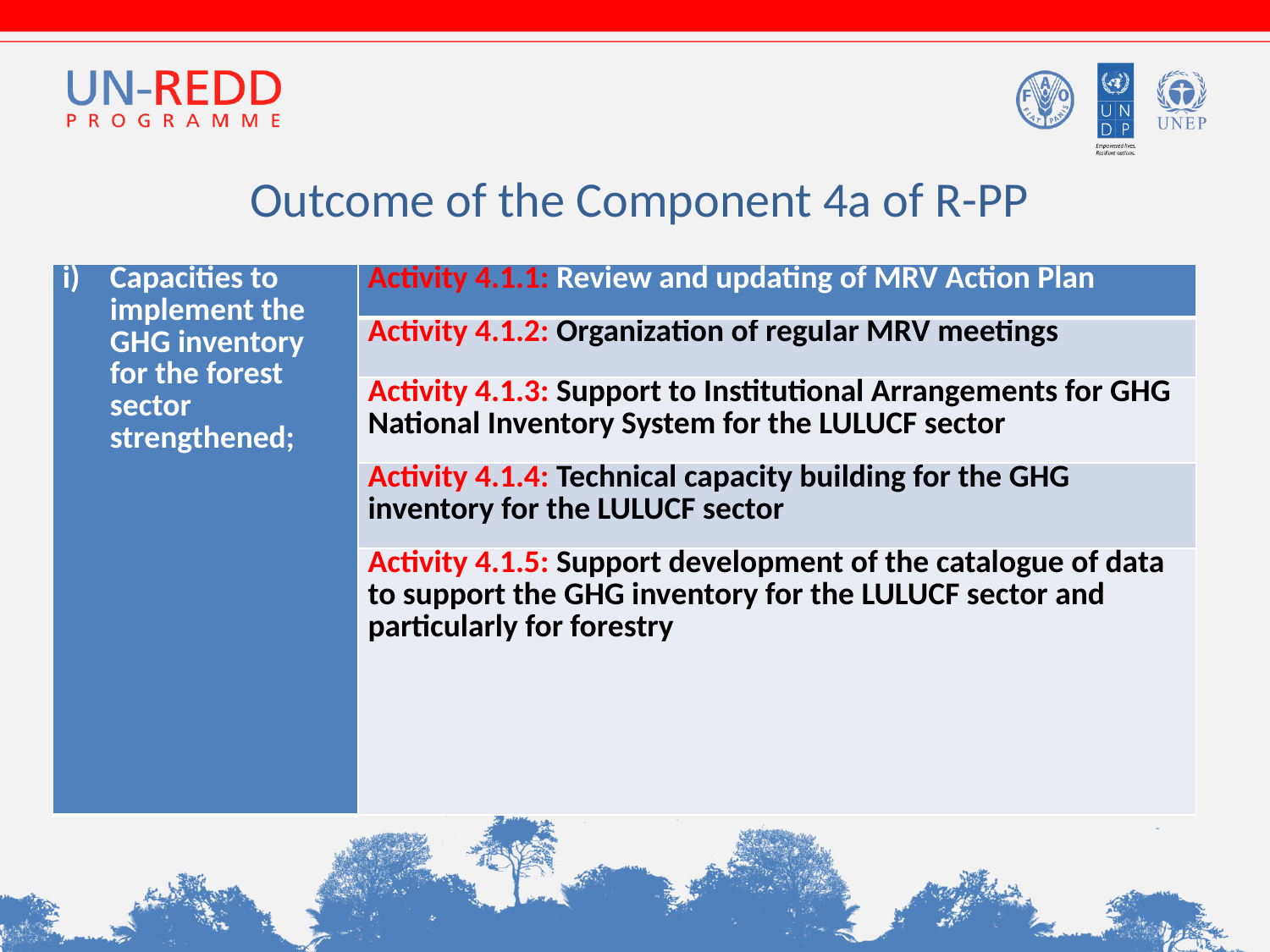

Outcome of the Component 4a of R-PP
| Capacities to implement the GHG inventory for the forest sector strengthened; | Activity 4.1.1: Review and updating of MRV Action Plan |
| --- | --- |
|  | Activity 4.1.2: Organization of regular MRV meetings |
|  | Activity 4.1.3: Support to Institutional Arrangements for GHG National Inventory System for the LULUCF sector |
|  | Activity 4.1.4: Technical capacity building for the GHG inventory for the LULUCF sector |
|  | Activity 4.1.5: Support development of the catalogue of data to support the GHG inventory for the LULUCF sector and particularly for forestry |